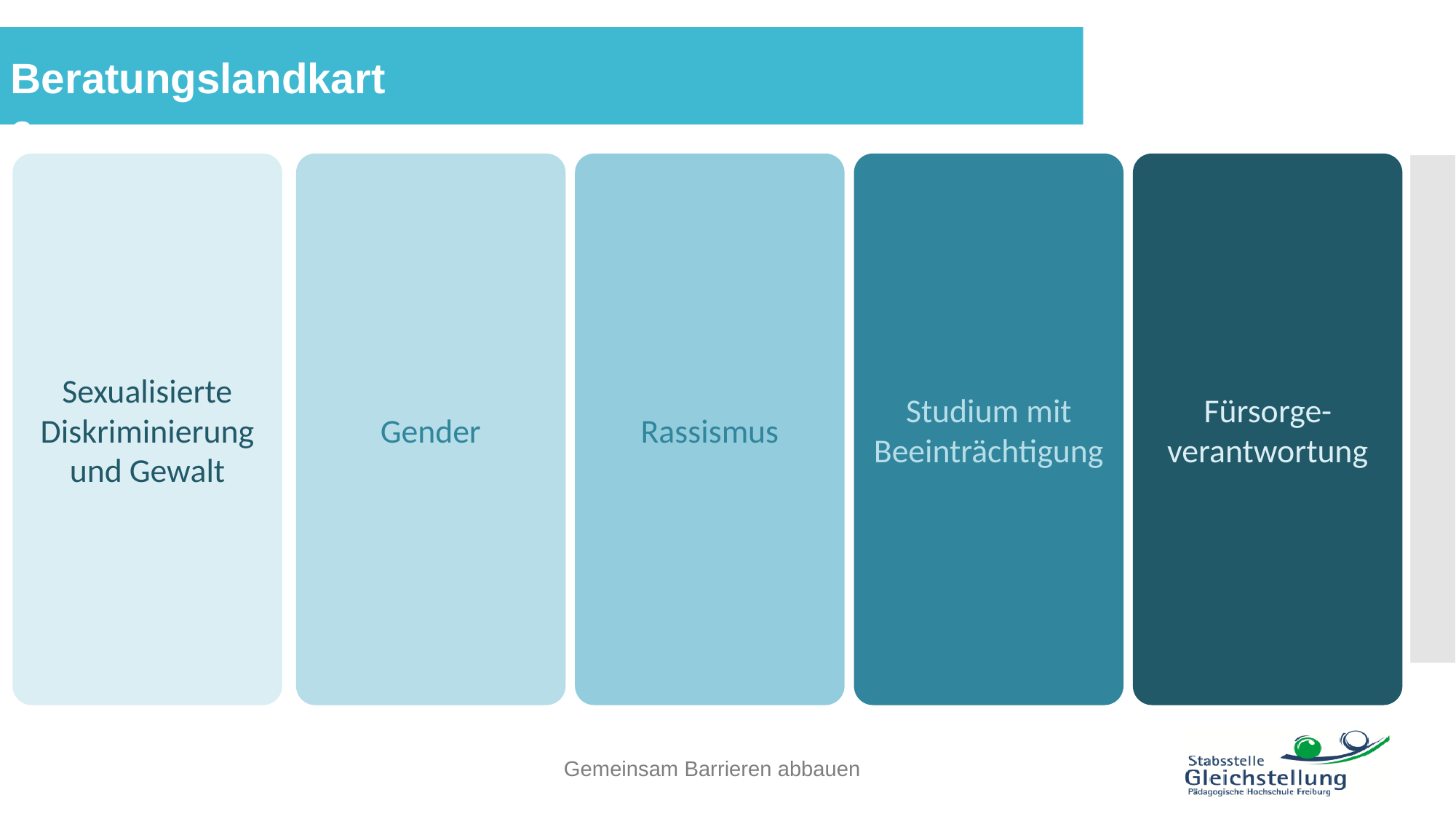

Beratungslandkarte
Sexualisierte Diskriminierung und Gewalt
Fürsorge-verantwortung
Gender
Rassismus
Studium mit Beeinträchtigung
Gemeinsam Barrieren abbauen